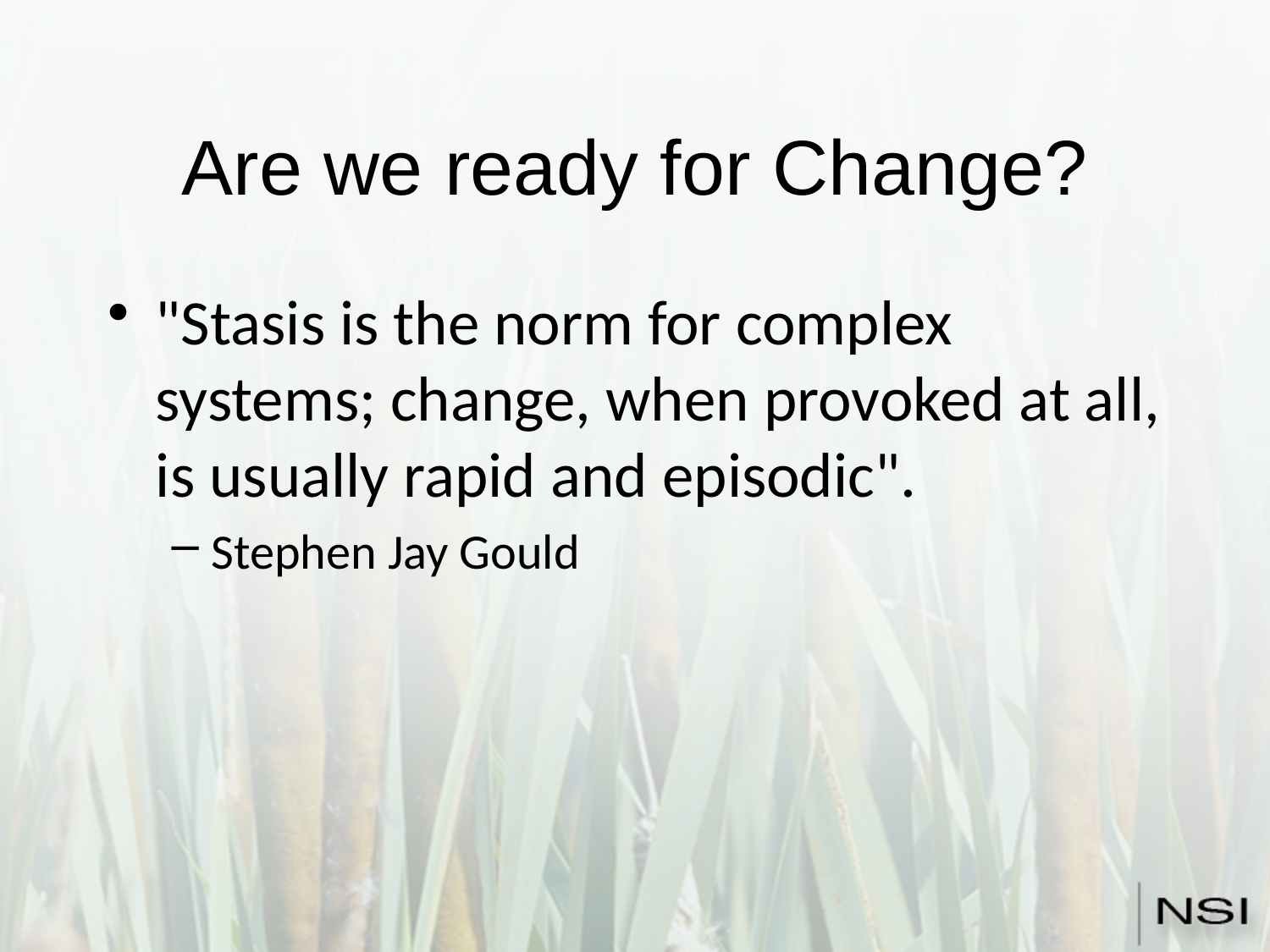

# Are we ready for Change?
"Stasis is the norm for complex systems; change, when provoked at all, is usually rapid and episodic".
Stephen Jay Gould